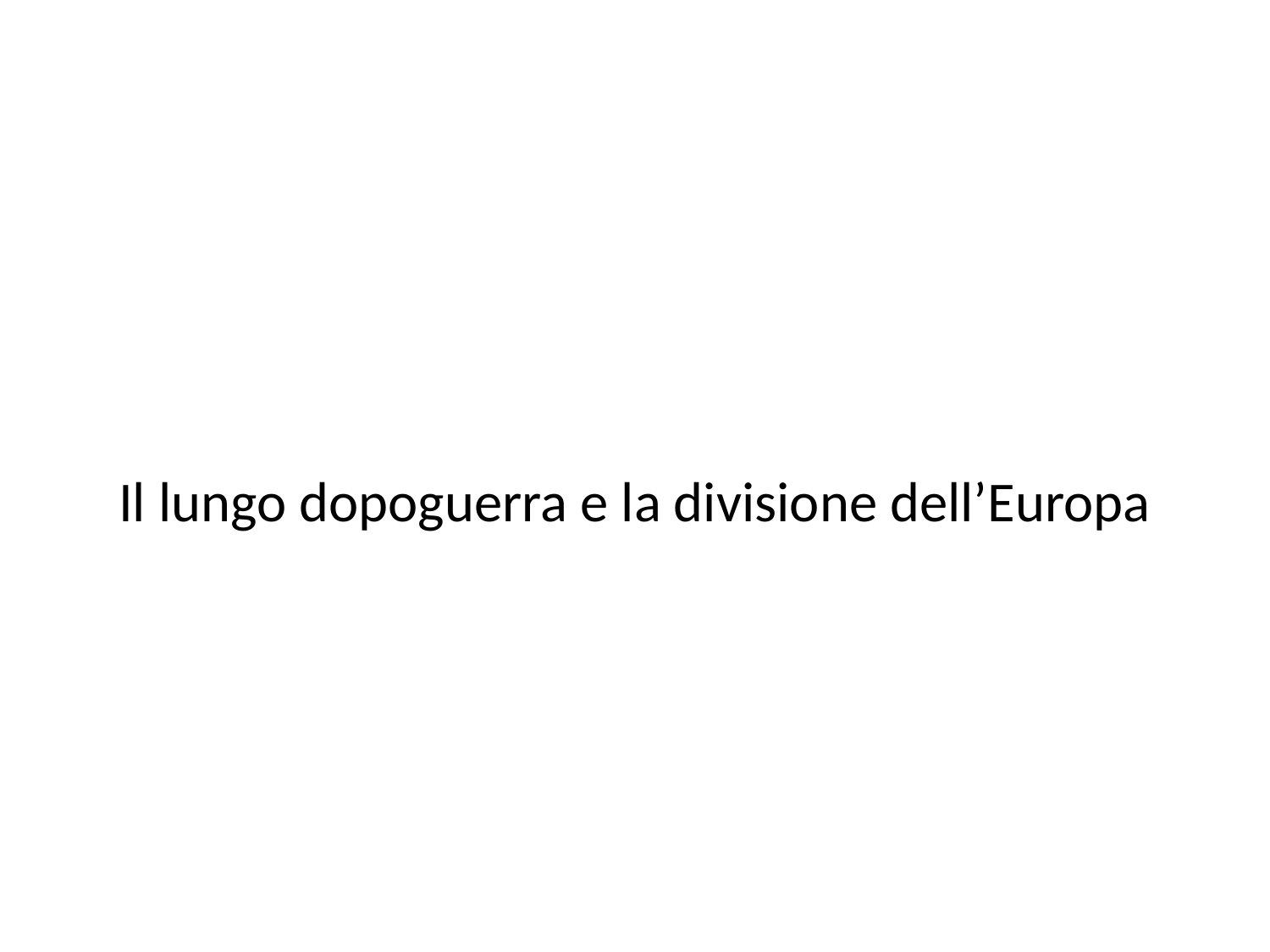

#

Il lungo dopoguerra e la divisione dell’Europa